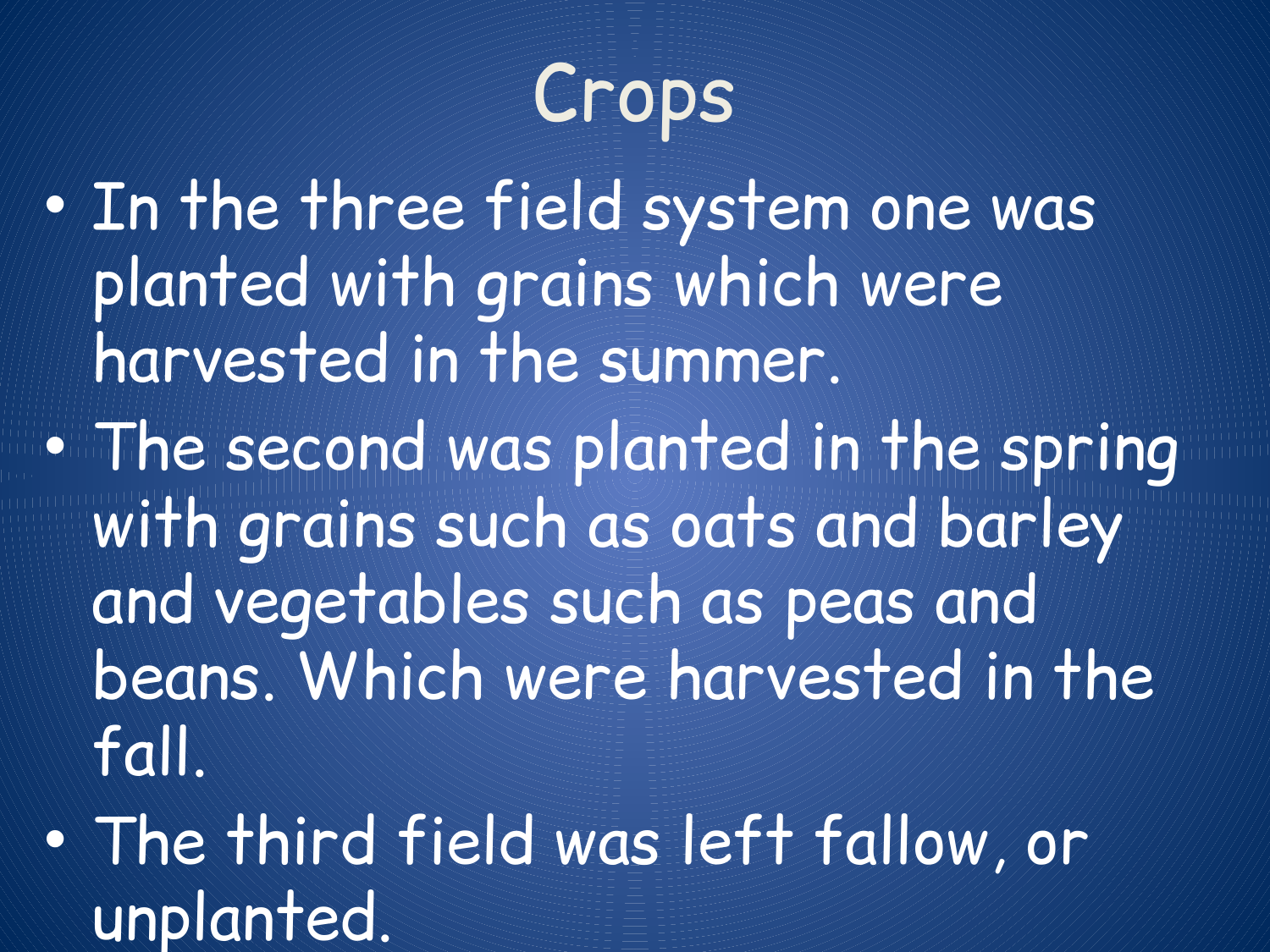

# Crops
In the three field system one was planted with grains which were harvested in the summer.
The second was planted in the spring with grains such as oats and barley and vegetables such as peas and beans. Which were harvested in the fall.
The third field was left fallow, or unplanted.